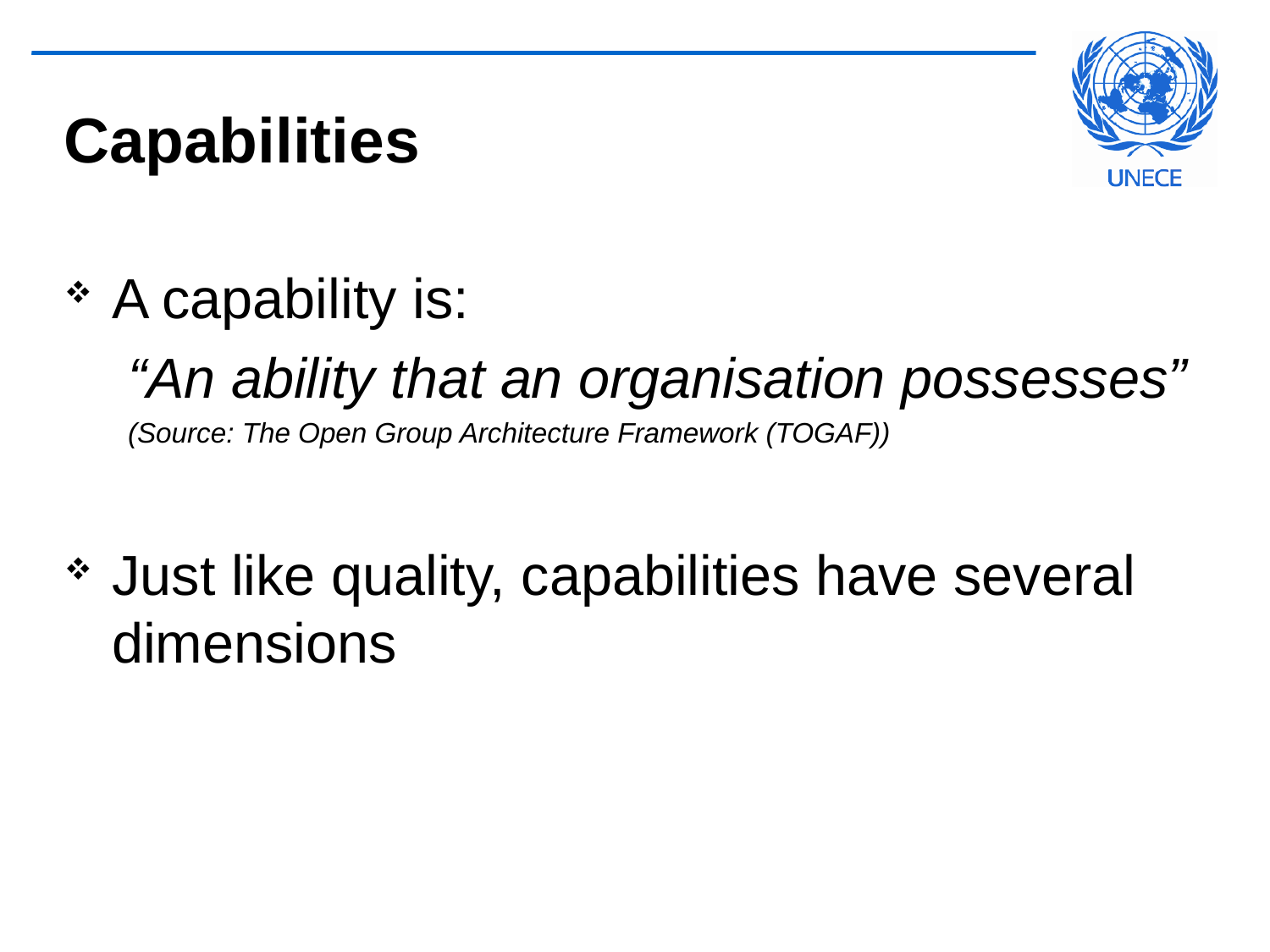

Capabilities
A capability is:
“An ability that an organisation possesses”
(Source: The Open Group Architecture Framework (TOGAF))

Just like quality, capabilities have several dimensions